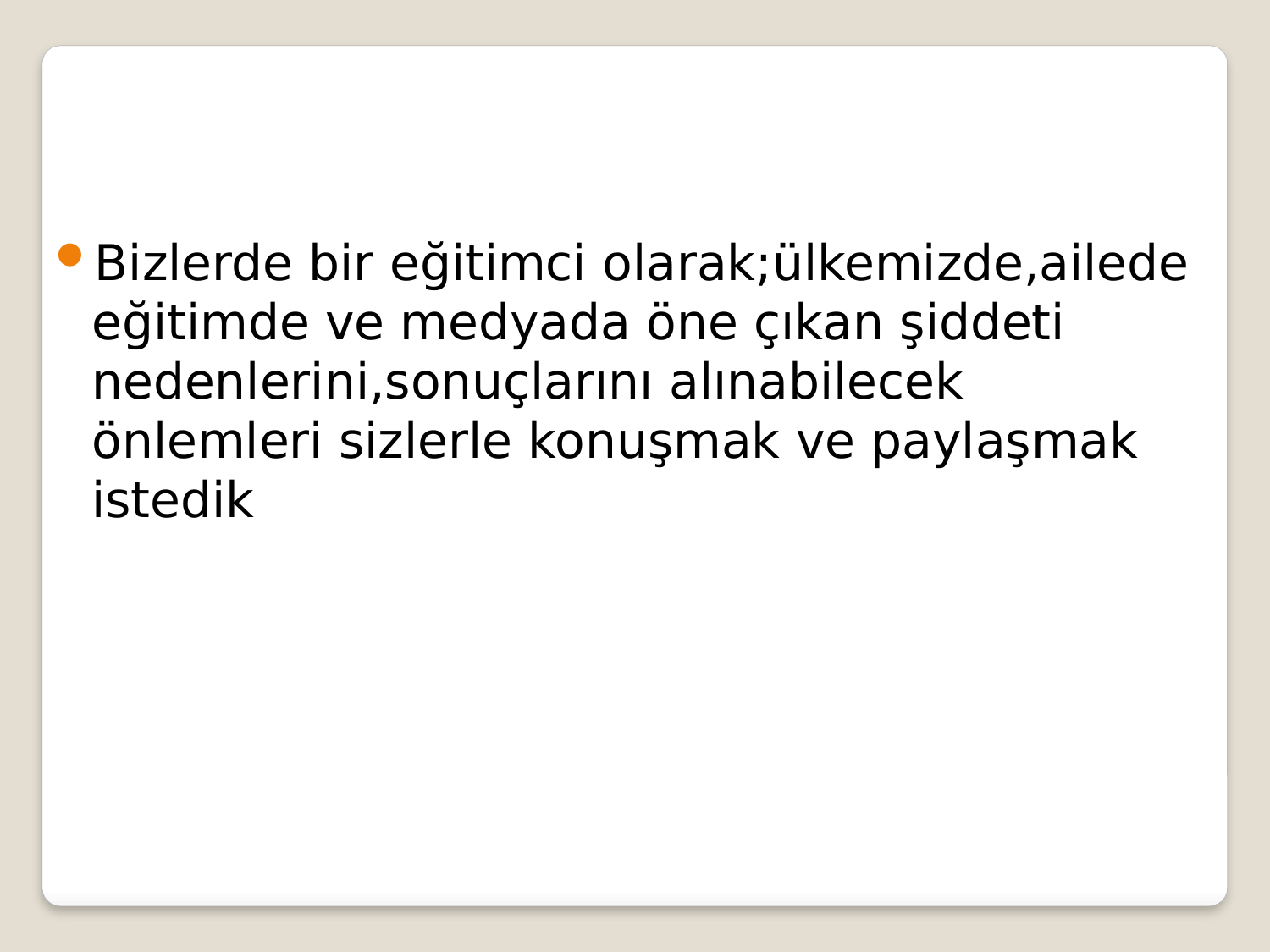

Bizlerde bir eğitimci olarak;ülkemizde,ailede eğitimde ve medyada öne çıkan şiddeti nedenlerini,sonuçlarını alınabilecek önlemleri sizlerle konuşmak ve paylaşmak istedik